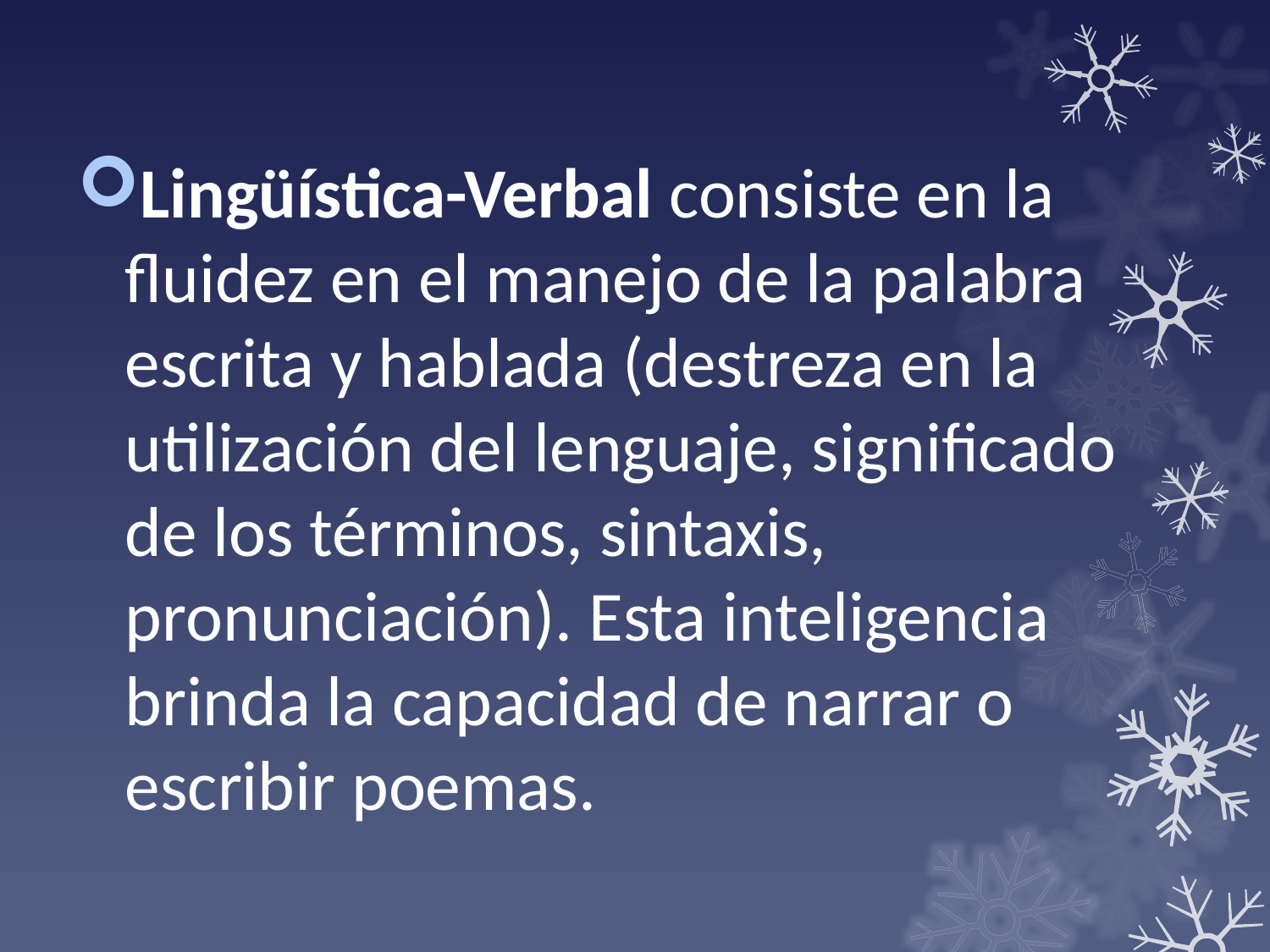

Lingüística-Verbal consiste en la fluidez en el manejo de la palabra escrita y hablada (destreza en la utilización del lenguaje, significado de los términos, sintaxis, pronunciación). Esta inteligencia brinda la capacidad de narrar o escribir poemas.